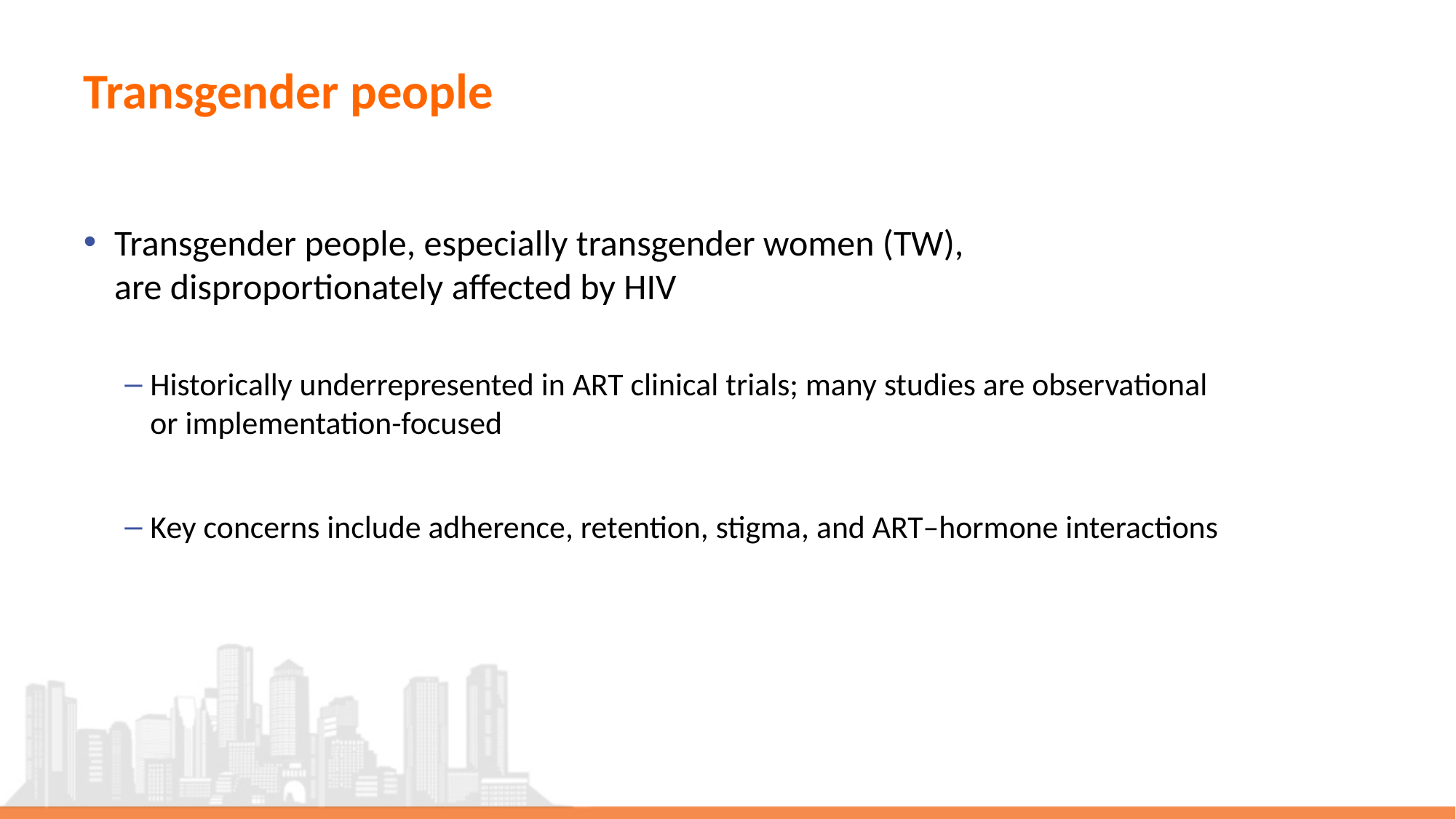

# Transgender people
Transgender people, especially transgender women (TW),
are disproportionately affected by HIV

Historically underrepresented in ART clinical trials; many studies are observational
or implementation-focused

Key concerns include adherence, retention, stigma, and ART–hormone interactions